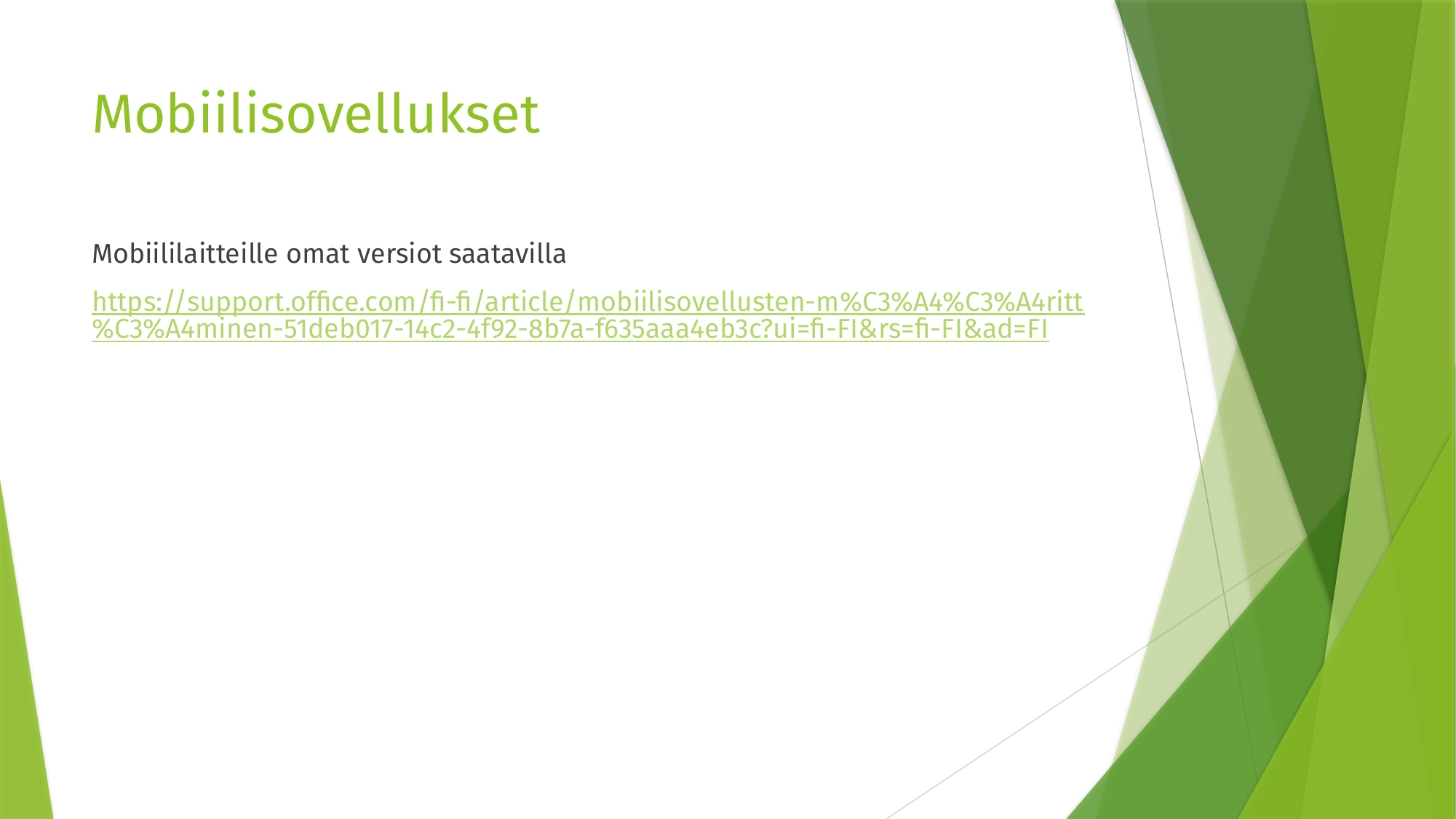

# Mobiilisovellukset
Mobiililaitteille omat versiot saatavilla
https://support.office.com/fi-fi/article/mobiilisovellusten-m%C3%A4%C3%A4ritt%C3%A4minen-51deb017-14c2-4f92-8b7a-f635aaa4eb3c?ui=fi-FI&rs=fi-FI&ad=FI